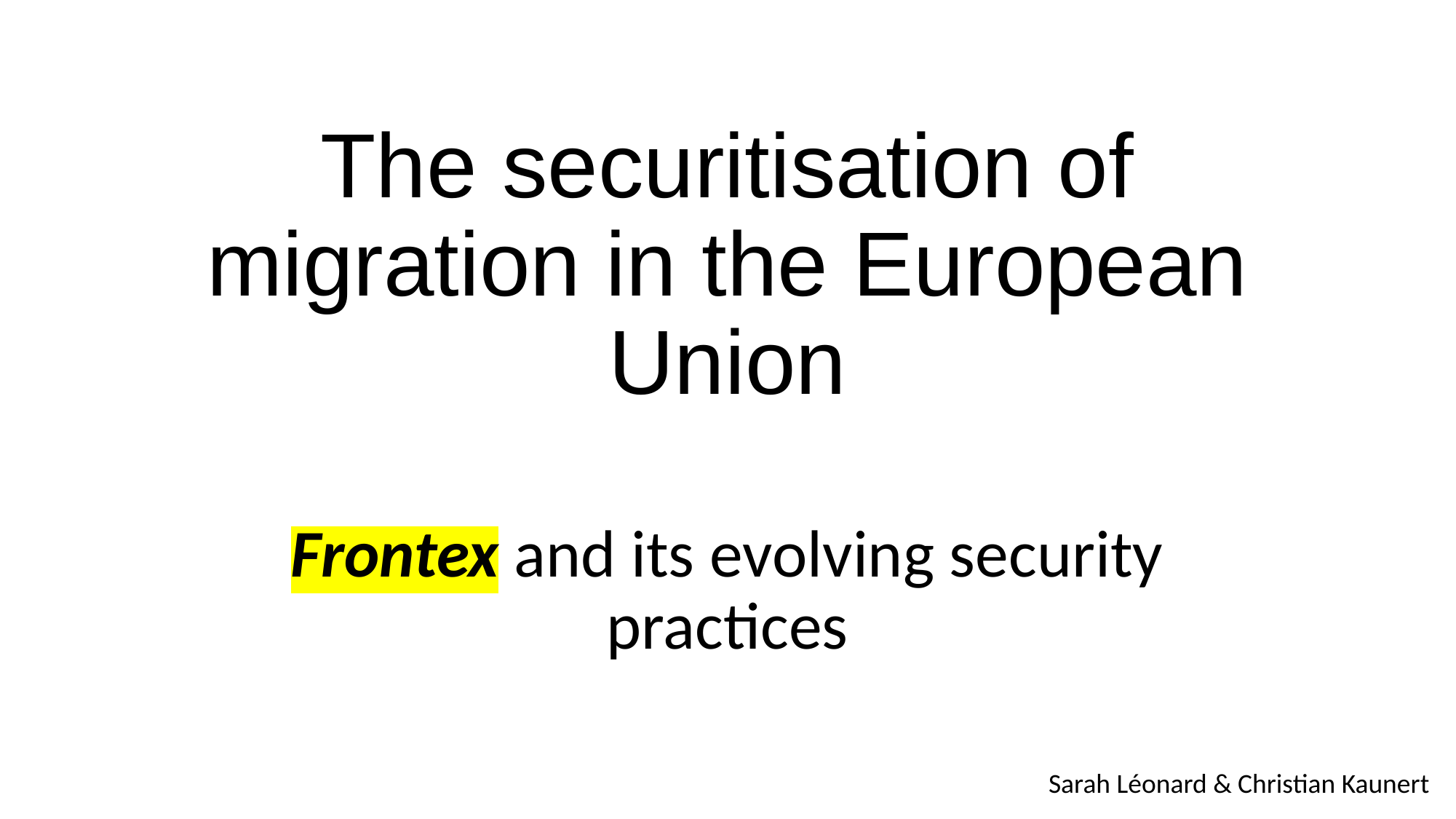

# The securitisation of migration in the European Union

Frontex and its evolving security practices
Sarah Léonard & Christian Kaunert